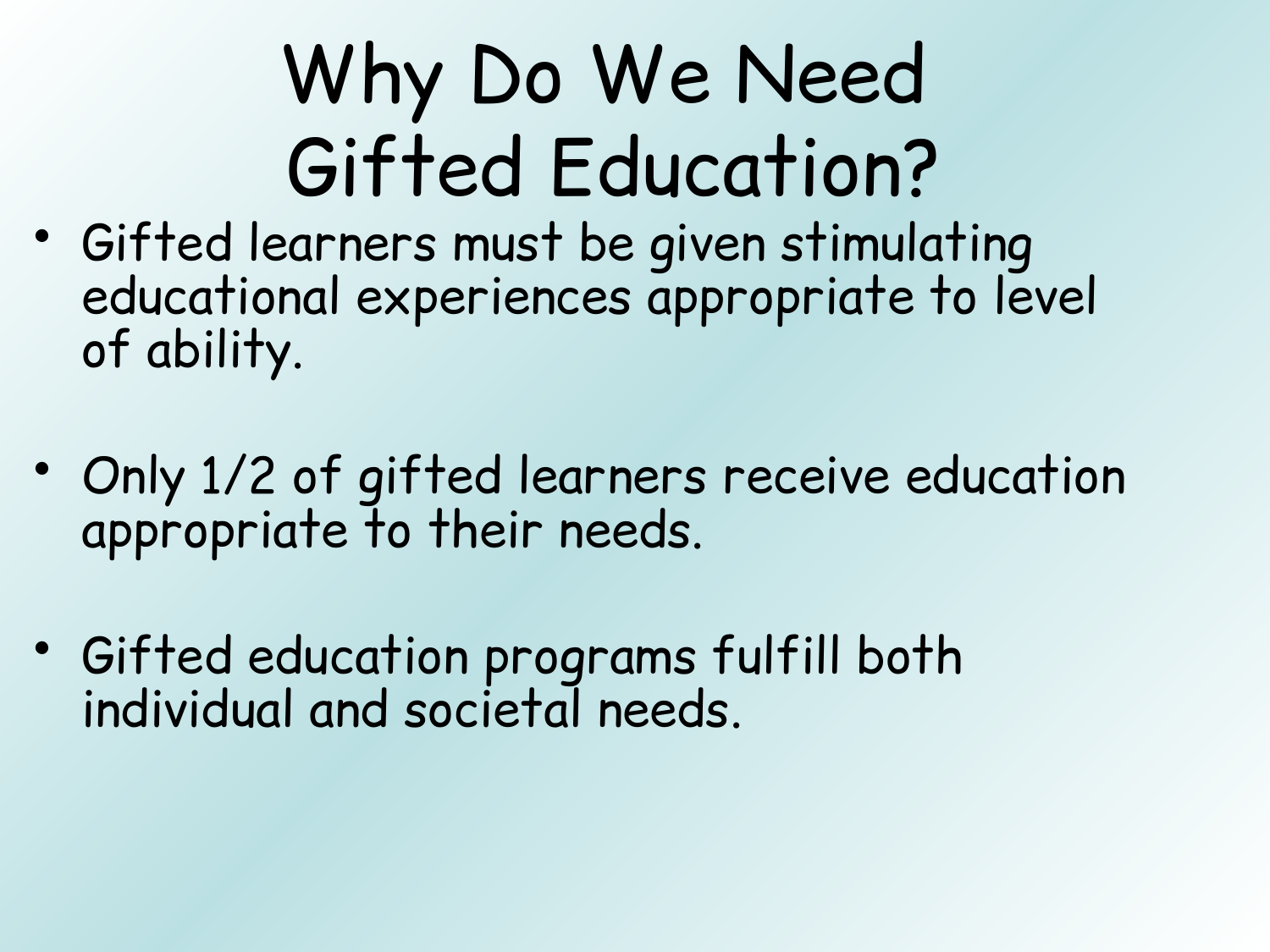

Why Do We Need
 Gifted Education?
Gifted learners must be given stimulating educational experiences appropriate to level of ability.

Only 1/2 of gifted learners receive education appropriate to their needs.

Gifted education programs fulfill both individual and societal needs.